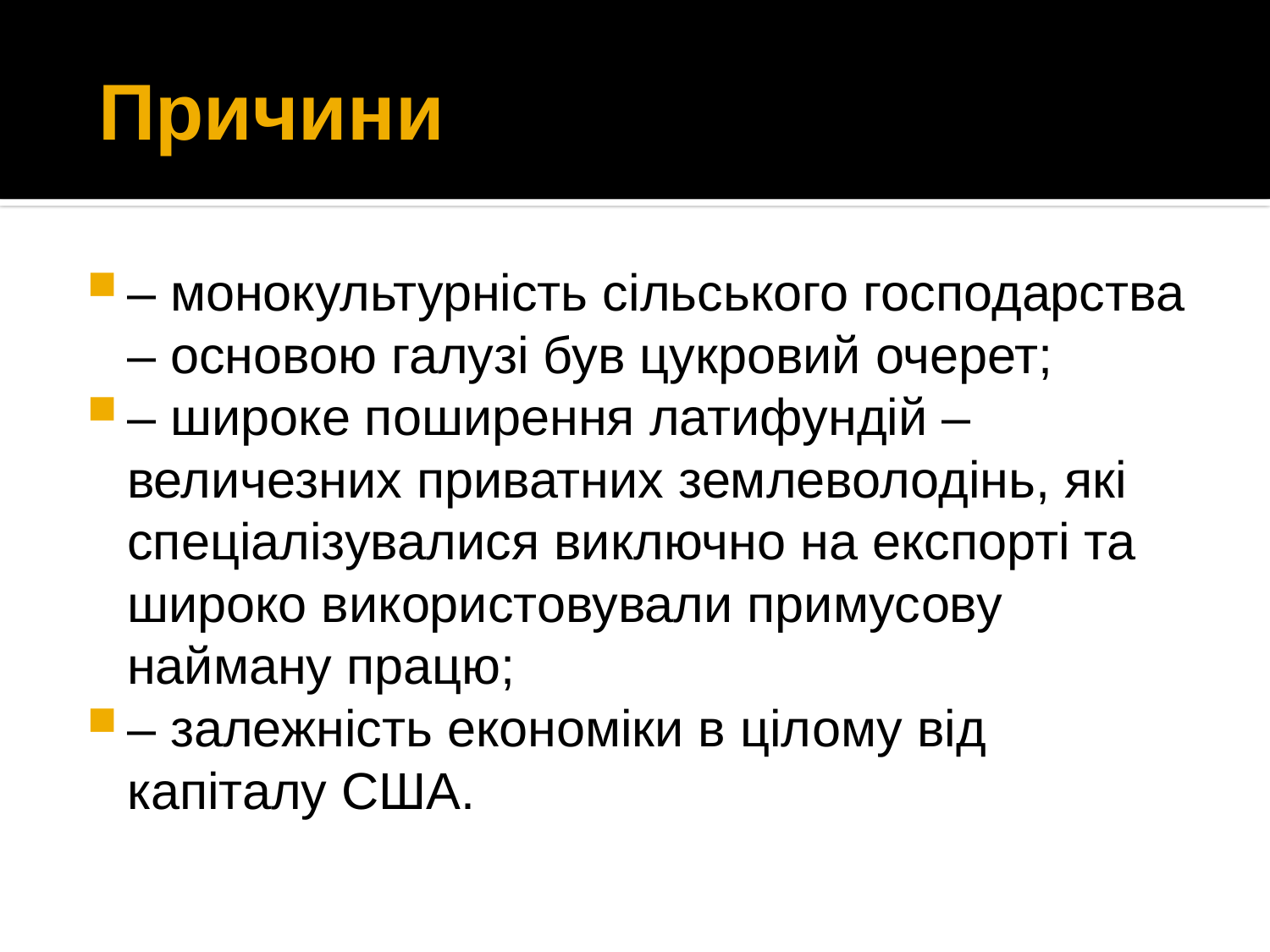

# Причини
– монокультурність сільського господарства – основою галузі був цукровий очерет;
– широке поширення латифундій – величезних приватних землеволодінь, які спеціалізувалися виключно на експорті та широко використовували примусову найману працю;
– залежність економіки в цілому від капіталу США.